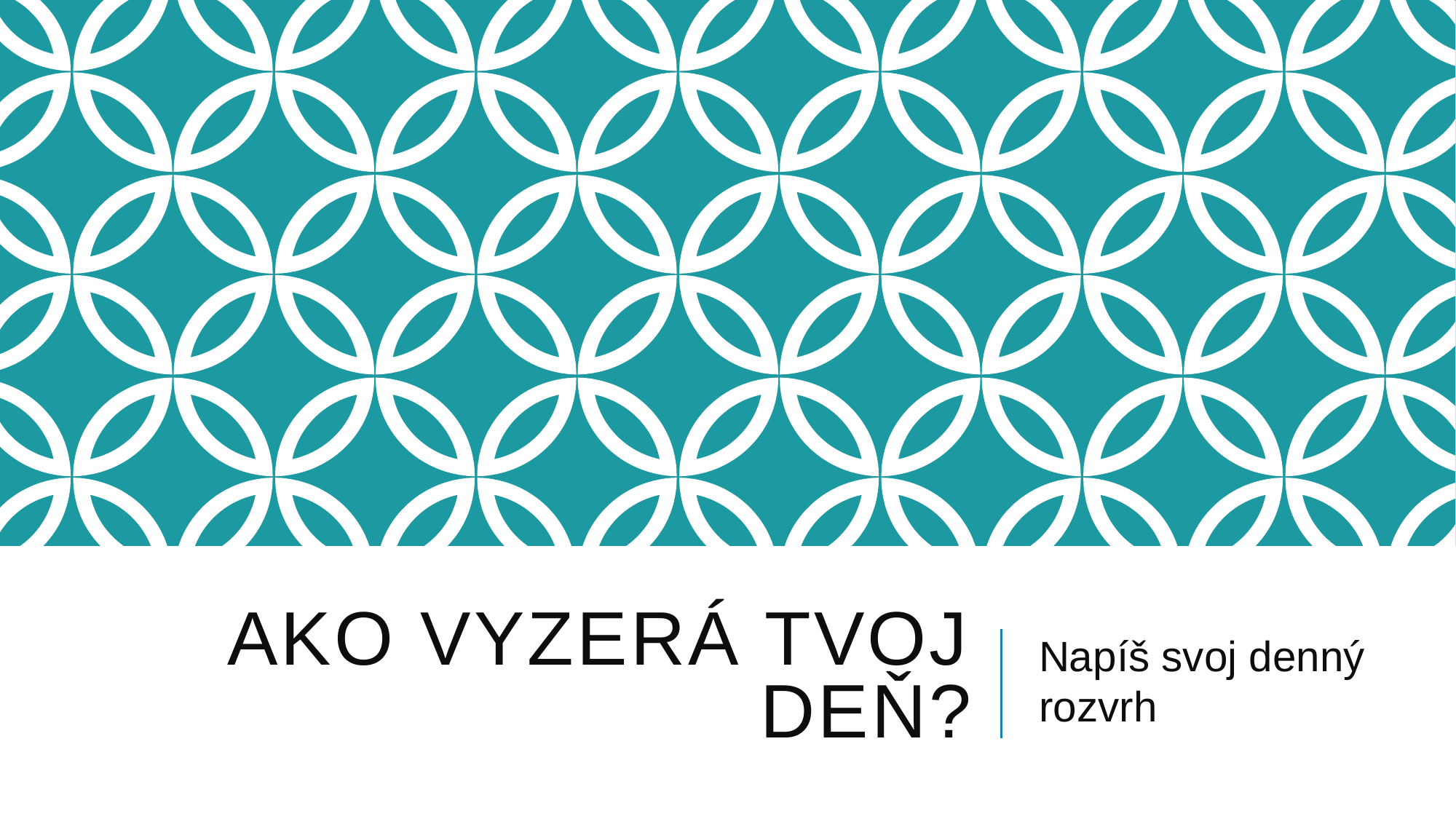

# Ako vyzerá tvoj deň?
Napíš svoj denný rozvrh